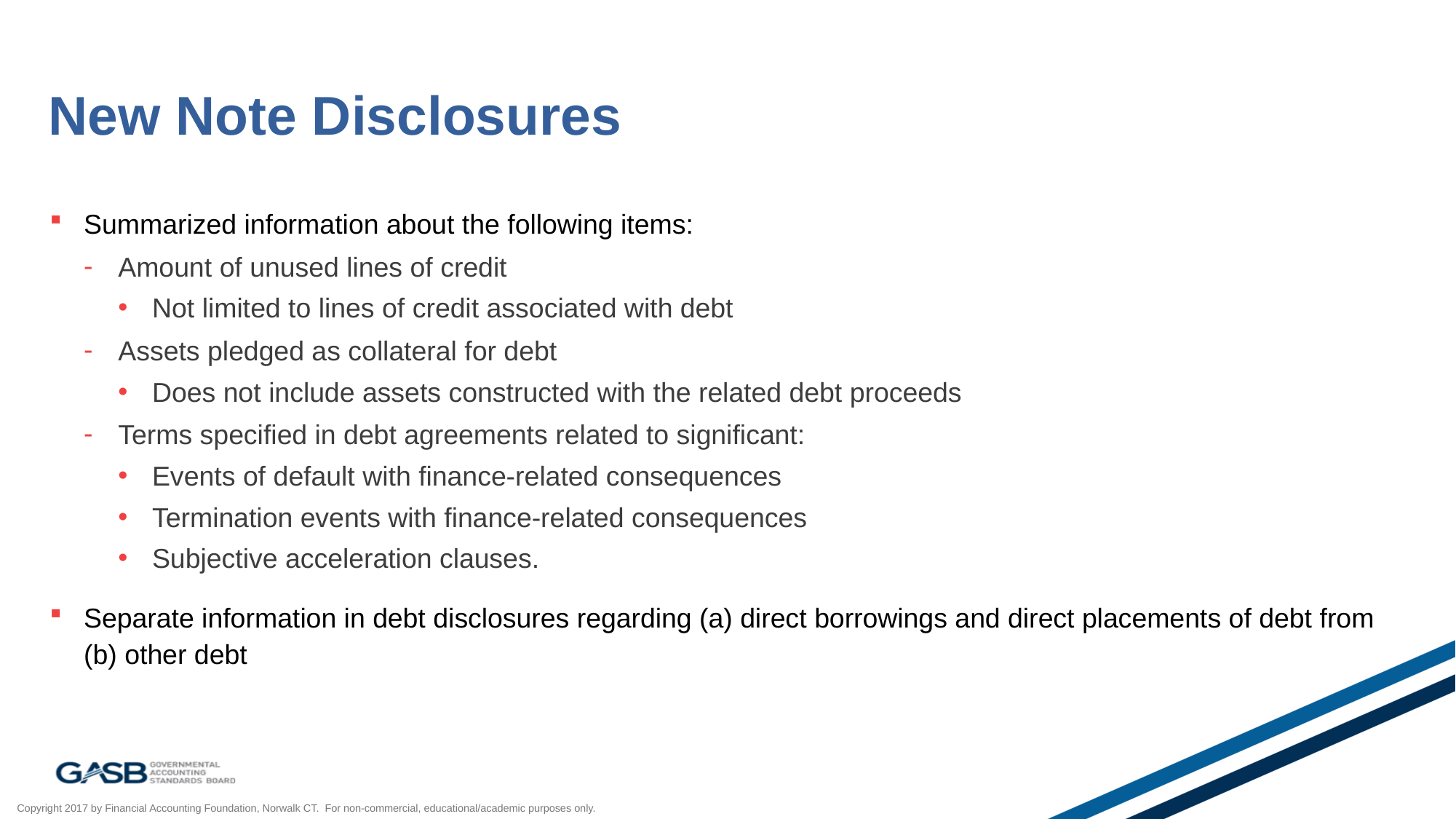

# New Note Disclosures
Summarized information about the following items:
Amount of unused lines of credit
Not limited to lines of credit associated with debt
Assets pledged as collateral for debt
Does not include assets constructed with the related debt proceeds
Terms specified in debt agreements related to significant:
Events of default with finance-related consequences
Termination events with finance-related consequences
Subjective acceleration clauses.
Separate information in debt disclosures regarding (a) direct borrowings and direct placements of debt from (b) other debt